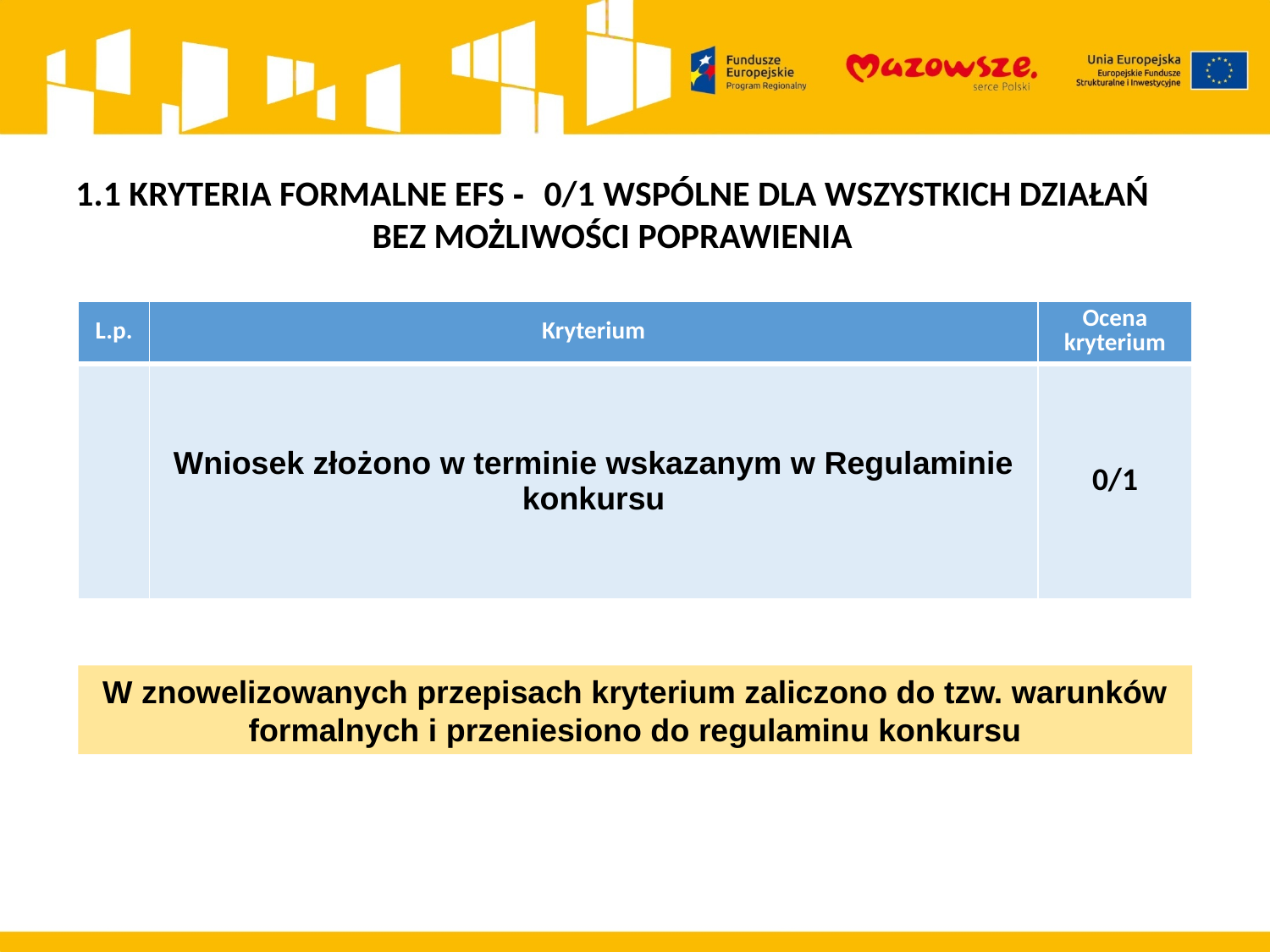

1.1 KRYTERIA FORMALNE EFS -  0/1 WSPÓLNE DLA WSZYSTKICH DZIAŁAŃ BEZ MOŻLIWOŚCI POPRAWIENIA
| L.p. | Kryterium | Ocena kryterium |
| --- | --- | --- |
|  | Wniosek złożono w terminie wskazanym w Regulaminie konkursu | 0/1 |
W znowelizowanych przepisach kryterium zaliczono do tzw. warunków formalnych i przeniesiono do regulaminu konkursu